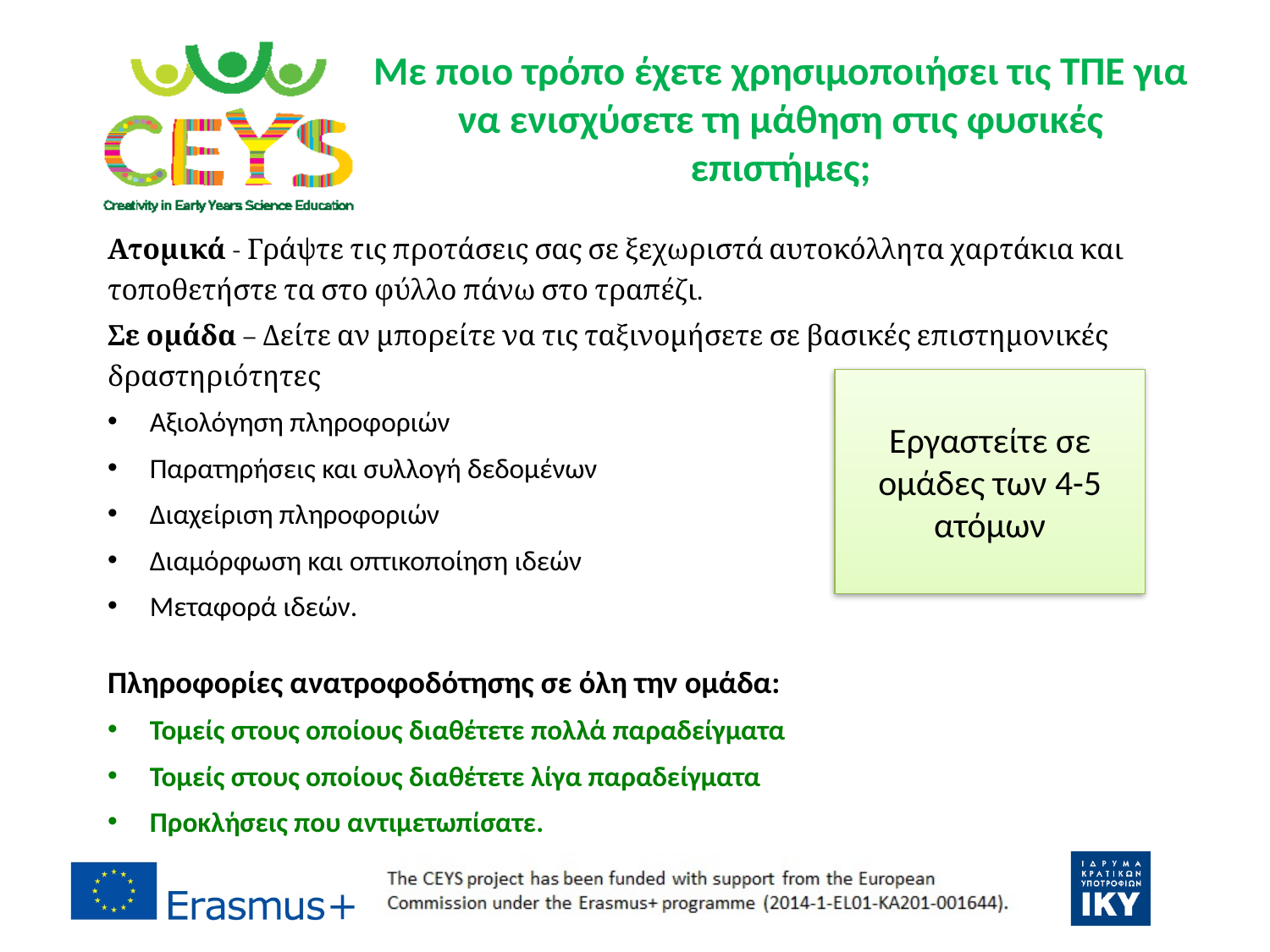

# Με ποιο τρόπο έχετε χρησιμοποιήσει τις ΤΠΕ για να ενισχύσετε τη μάθηση στις φυσικές επιστήμες;
Ατομικά - Γράψτε τις προτάσεις σας σε ξεχωριστά αυτοκόλλητα χαρτάκια και τοποθετήστε τα στο φύλλο πάνω στο τραπέζι.
Σε ομάδα – Δείτε αν μπορείτε να τις ταξινομήσετε σε βασικές επιστημονικές δραστηριότητες
Αξιολόγηση πληροφοριών
Παρατηρήσεις και συλλογή δεδομένων
Διαχείριση πληροφοριών
Διαμόρφωση και οπτικοποίηση ιδεών
Μεταφορά ιδεών.

Πληροφορίες ανατροφοδότησης σε όλη την ομάδα:
Τομείς στους οποίους διαθέτετε πολλά παραδείγματα
Τομείς στους οποίους διαθέτετε λίγα παραδείγματα
Προκλήσεις που αντιμετωπίσατε.

Εργαστείτε σε ομάδες των 4-5 ατόμων